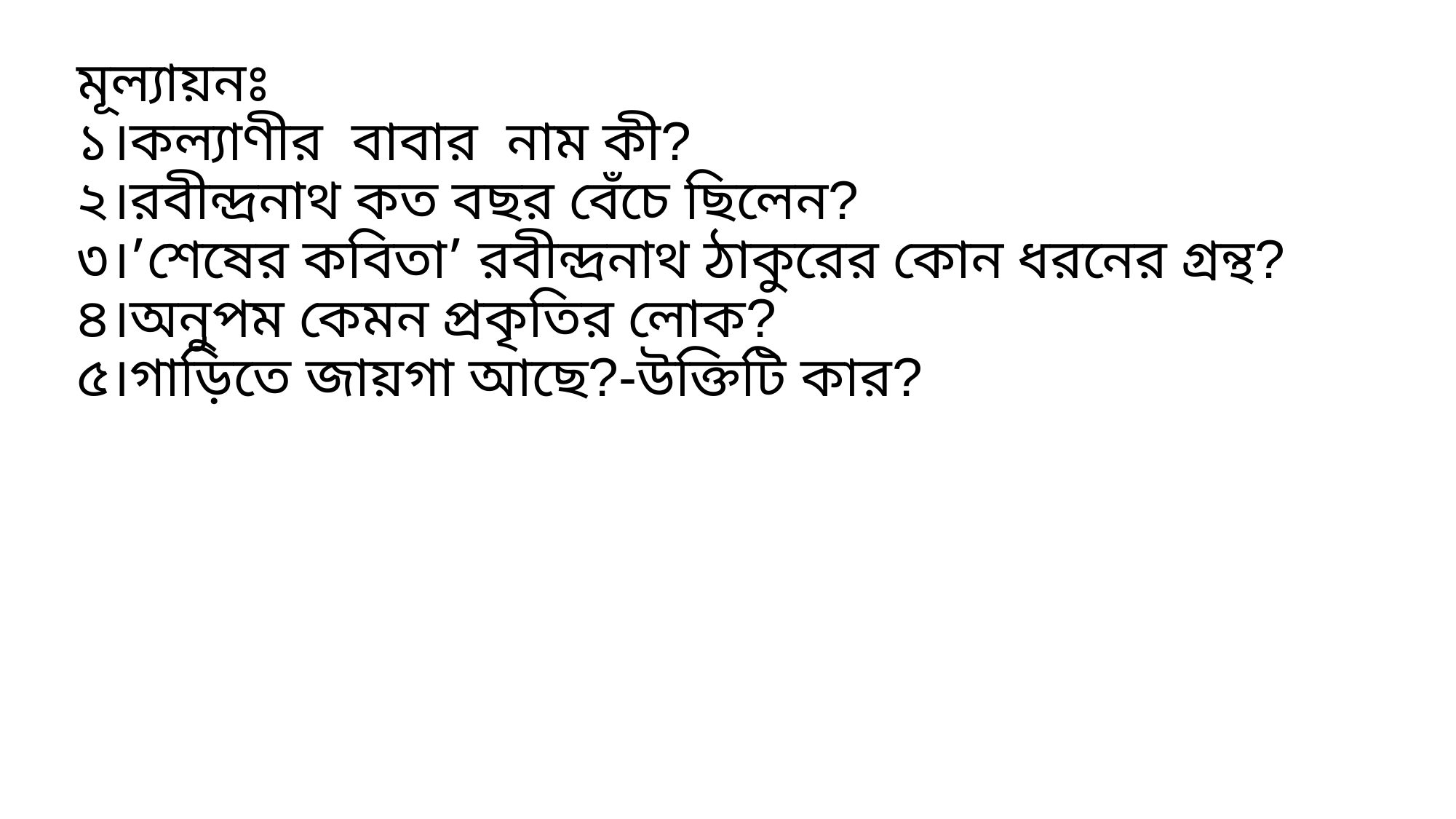

# মূল্যায়নঃ ১।কল্যাণীর  বাবার  নাম কী? ২।রবীন্দ্রনাথ কত বছর বেঁচে ছিলেন? ৩।’শেষের কবিতা’ রবীন্দ্রনাথ ঠাকুরের কোন ধরনের গ্রন্থ? ৪।অনুপম কেমন প্রকৃতির লোক? ৫।গাড়িতে জায়গা আছে?-উক্তিটি কার?